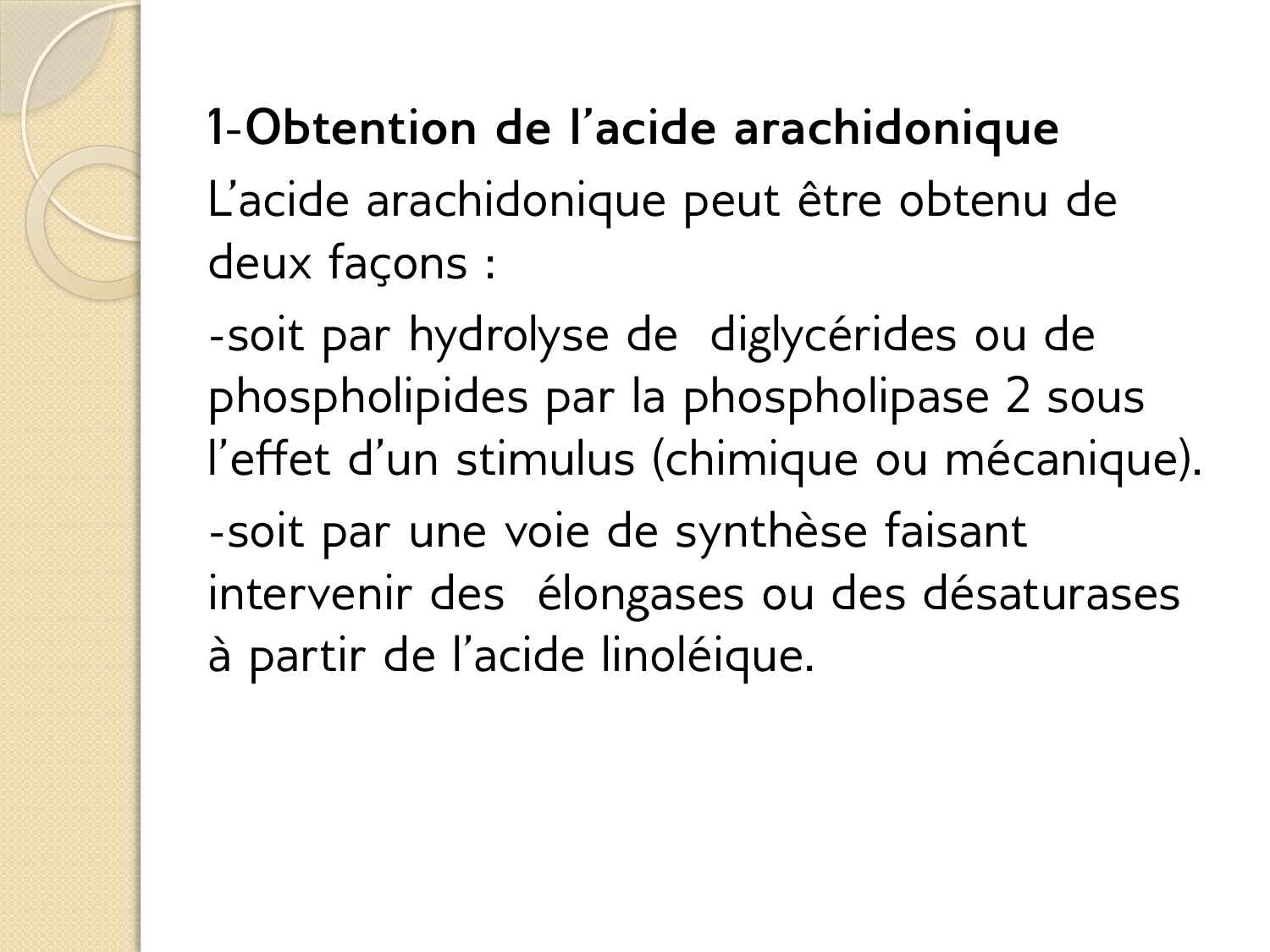

1-Obtention de l’acide arachidonique
L’acide arachidonique peut être obtenu de deux façons :
-soit par hydrolyse de  diglycérides ou de phospholipides par la phospholipase 2 sous l’effet d’un stimulus (chimique ou mécanique).
-soit par une voie de synthèse faisant intervenir des  élongases ou des désaturases à partir de l’acide linoléique.